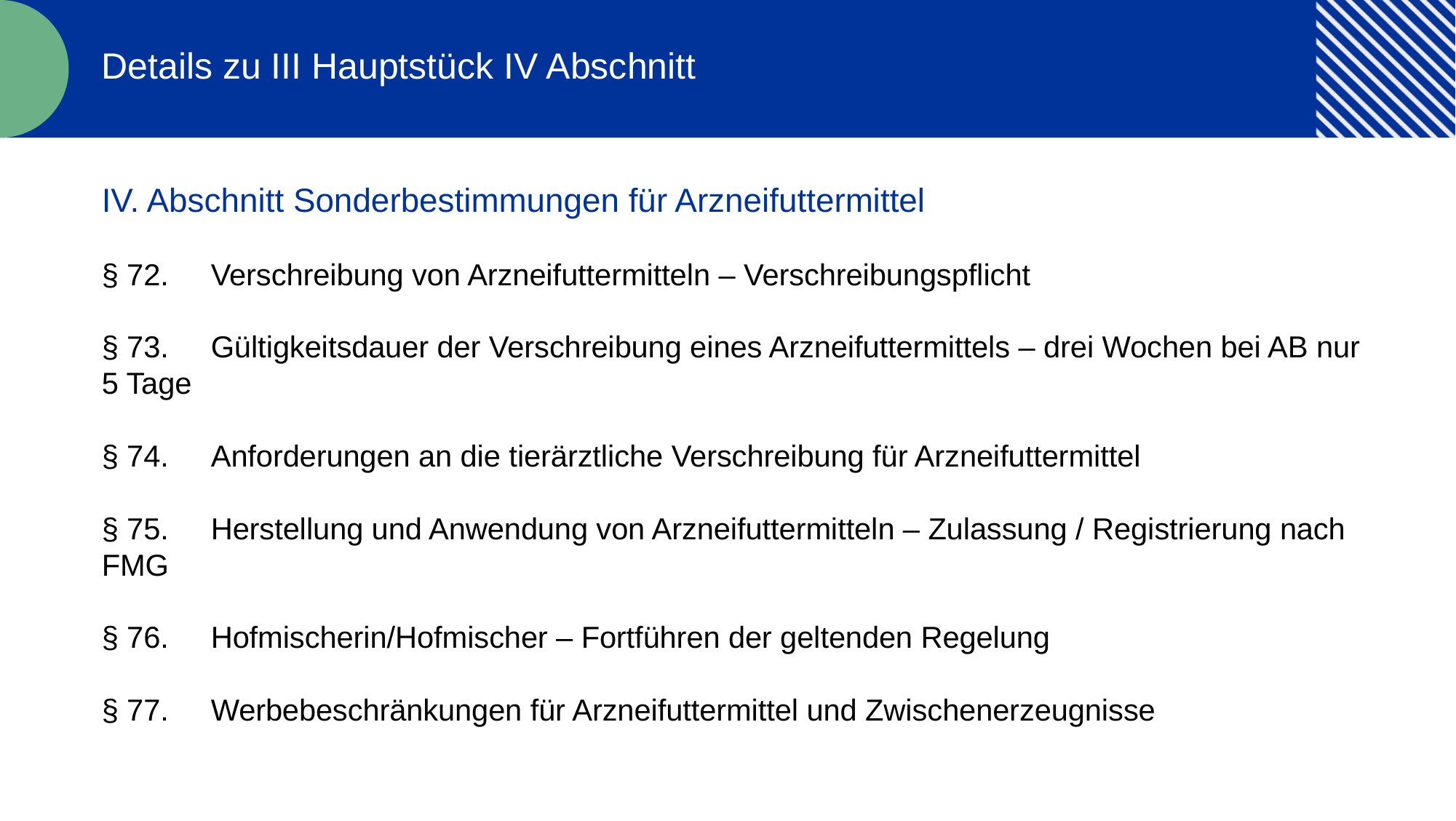

Details zu III Hauptstück IV Abschnitt
IV. Abschnitt Sonderbestimmungen für Arzneifuttermittel

§ 72.	Verschreibung von Arzneifuttermitteln – Verschreibungspflicht
§ 73.	Gültigkeitsdauer der Verschreibung eines Arzneifuttermittels – drei Wochen bei AB nur 5 Tage
§ 74.	Anforderungen an die tierärztliche Verschreibung für Arzneifuttermittel
§ 75.	Herstellung und Anwendung von Arzneifuttermitteln – Zulassung / Registrierung nach FMG
§ 76.	Hofmischerin/Hofmischer – Fortführen der geltenden Regelung
§ 77.	Werbebeschränkungen für Arzneifuttermittel und Zwischenerzeugnisse